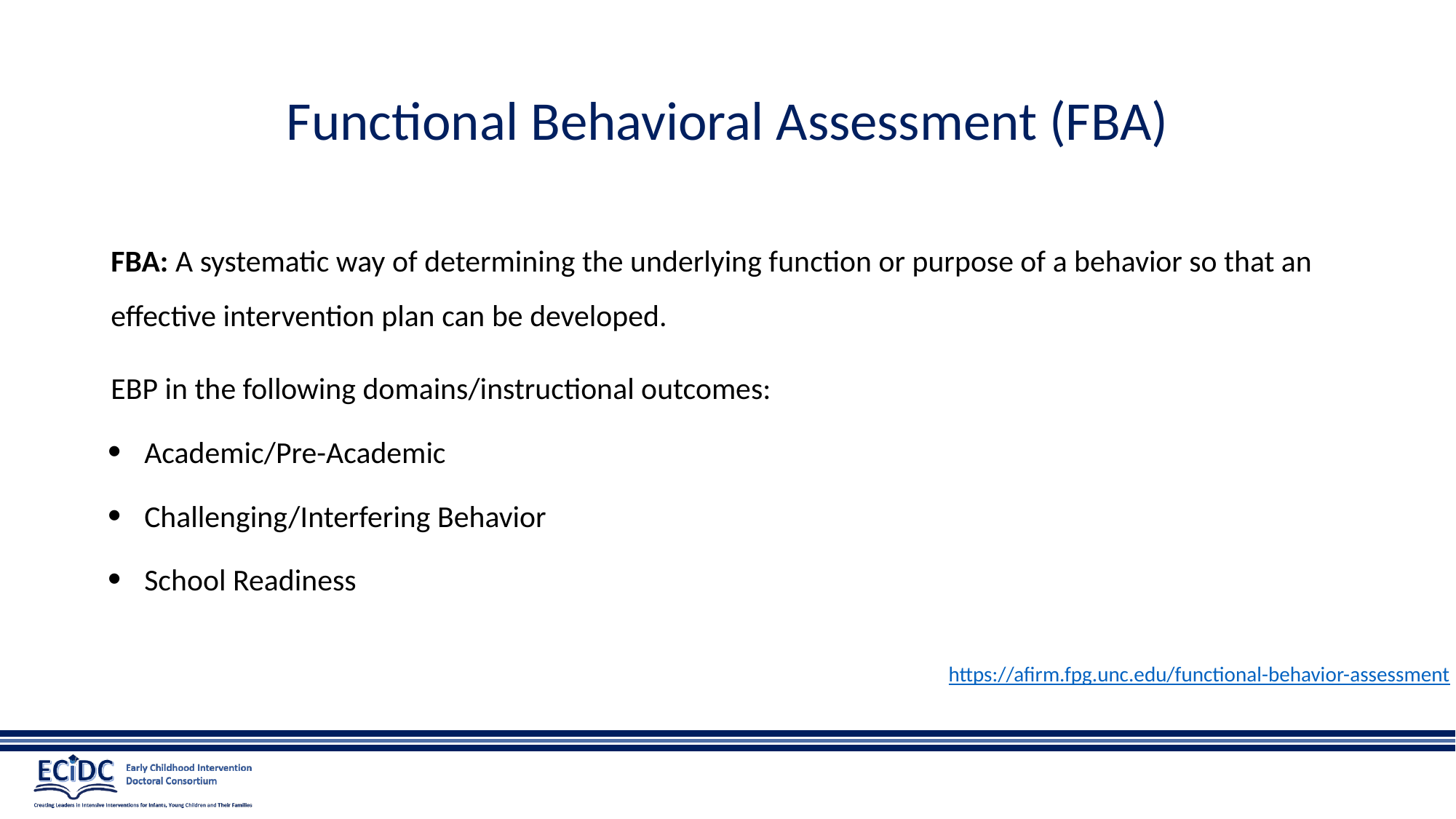

# Functional Behavioral Assessment (FBA)
FBA: A systematic way of determining the underlying function or purpose of a behavior so that an effective intervention plan can be developed.
EBP in the following domains/instructional outcomes:
Academic/Pre-Academic
Challenging/Interfering Behavior
School Readiness

https://afirm.fpg.unc.edu/functional-behavior-assessment